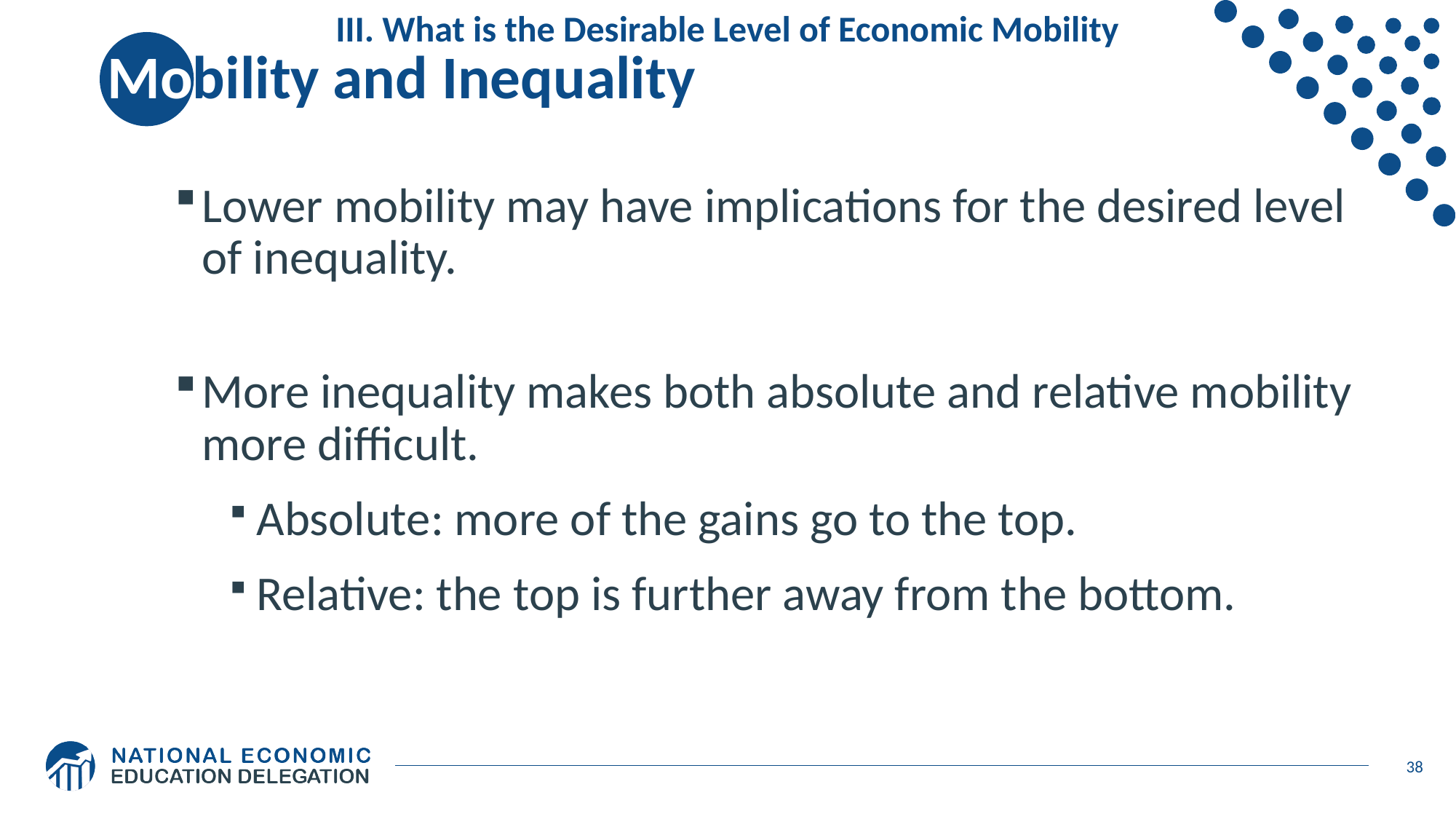

# Mobility and Inequality
III. What is the Desirable Level of Economic Mobility
Lower mobility may have implications for the desired level of inequality.

More inequality makes both absolute and relative mobility more difficult.
Absolute: more of the gains go to the top.
Relative: the top is further away from the bottom.

38